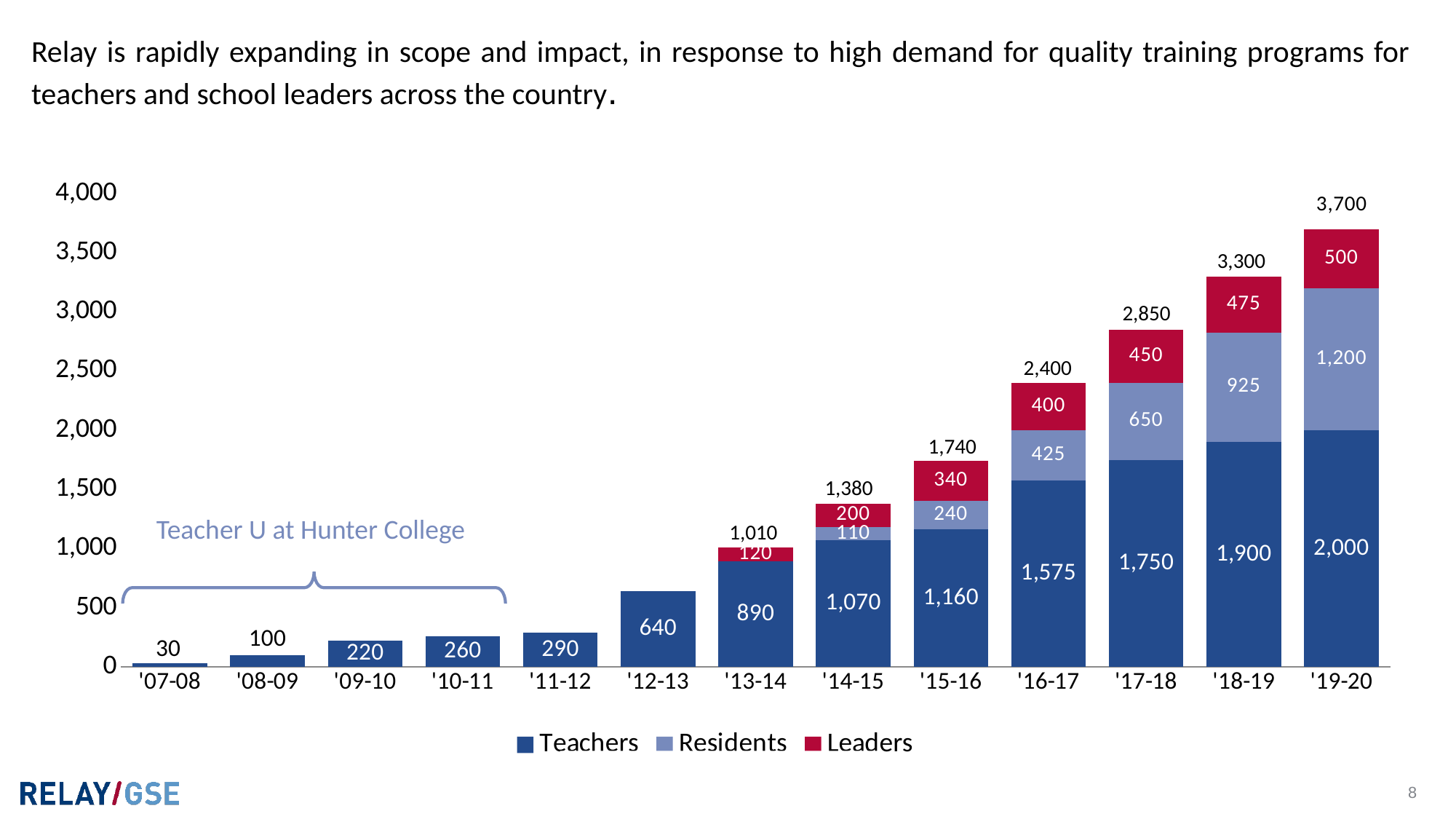

Relay is rapidly expanding in scope and impact, in response to high demand for quality training programs for teachers and school leaders across the country.

### Chart

| Category | Teachers | Residents | Leaders |
|---|---|---|---|
| '07-08 | 30.0 | 0.0 | 0.0 |
| '08-09 | 100.0 | 0.0 | 0.0 |
| '09-10 | 220.0 | 0.0 | 0.0 |
| '10-11 | 260.0 | 0.0 | 0.0 |
| '11-12 | 290.0 | None | None |
| '12-13 | 640.0 | None | None |
| '13-14 | 890.0 | None | 120.0 |
| '14-15 | 1070.0 | 110.0 | 200.0 |
| '15-16 | 1160.0 | 240.0 | 340.0 |
| '16-17 | 1575.0 | 425.0 | 400.0 |
| '17-18 | 1750.0 | 650.0 | 450.0 |
| '18-19 | 1900.0 | 925.0 | 475.0 |
| '19-20 | 2000.0 | 1200.0 | 500.0 |
3,300
2,850
2,400

1,740
1,380
Teacher U at Hunter College
1,010

8